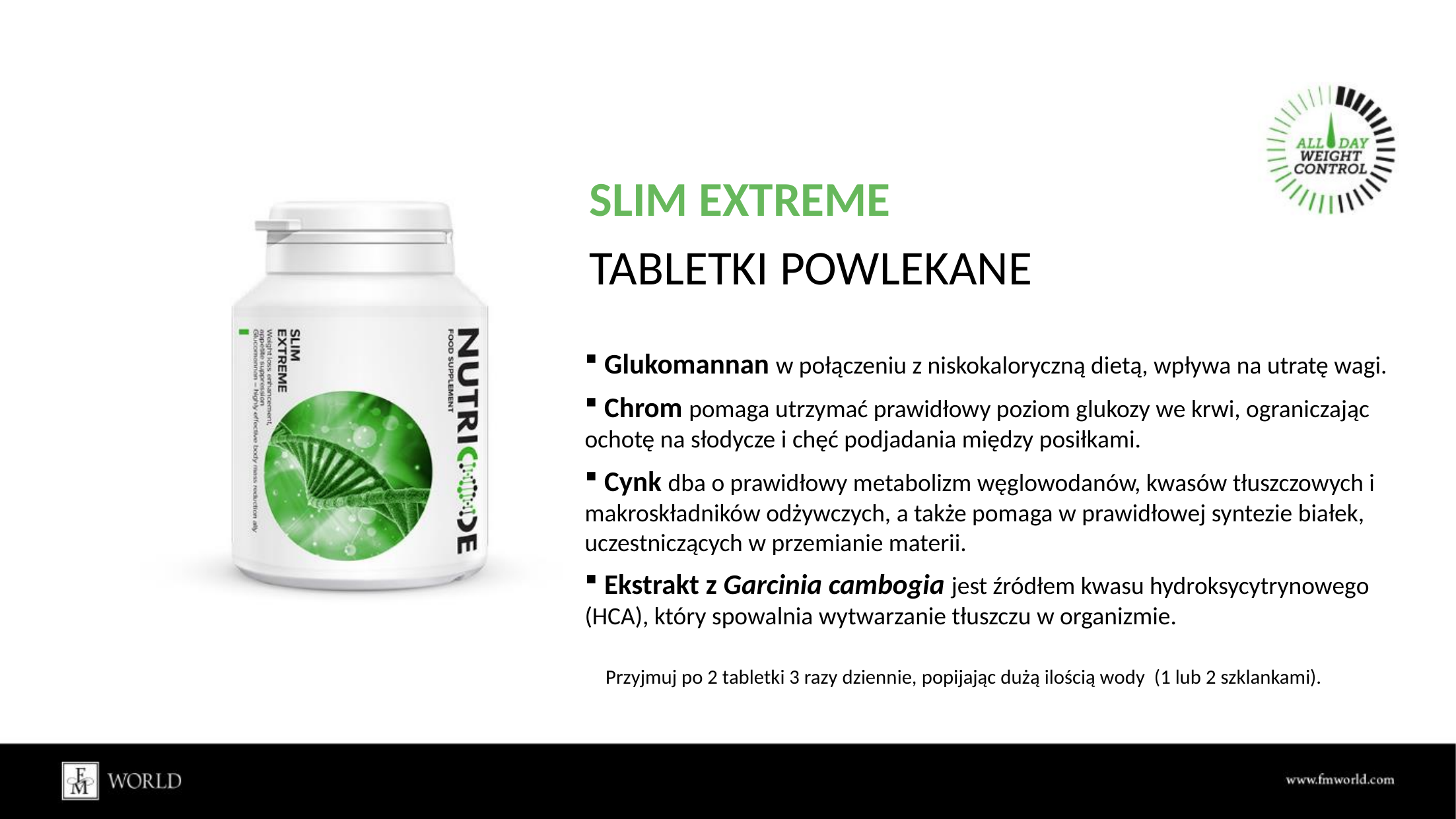

SLIM EXTREME
TABLETKI POWLEKANE
 Glukomannan w połączeniu z niskokaloryczną dietą, wpływa na utratę wagi.

 Chrom pomaga utrzymać prawidłowy poziom glukozy we krwi, ograniczając ochotę na słodycze i chęć podjadania między posiłkami.

 Cynk dba o prawidłowy metabolizm węglowodanów, kwasów tłuszczowych i makroskładników odżywczych, a także pomaga w prawidłowej syntezie białek, uczestniczących w przemianie materii.

 Ekstrakt z Garcinia cambogia jest źródłem kwasu hydroksycytrynowego (HCA), który spowalnia wytwarzanie tłuszczu w organizmie.
Przyjmuj po 2 tabletki 3 razy dziennie, popijając dużą ilością wody  (1 lub 2 szklankami).